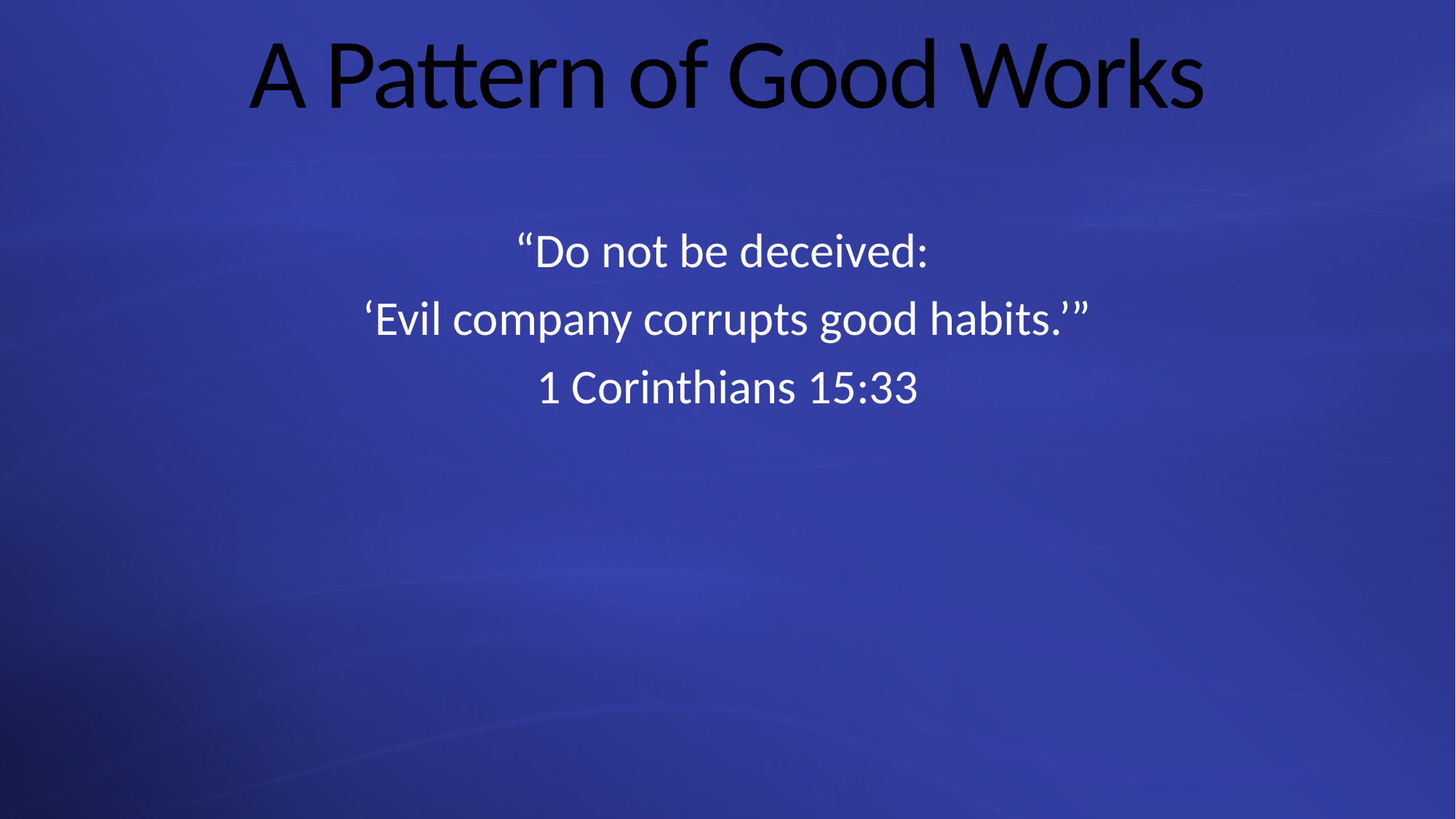

# A Pattern of Good Works

“Do not be deceived:
‘Evil company corrupts good habits.’”
1 Corinthians 15:33